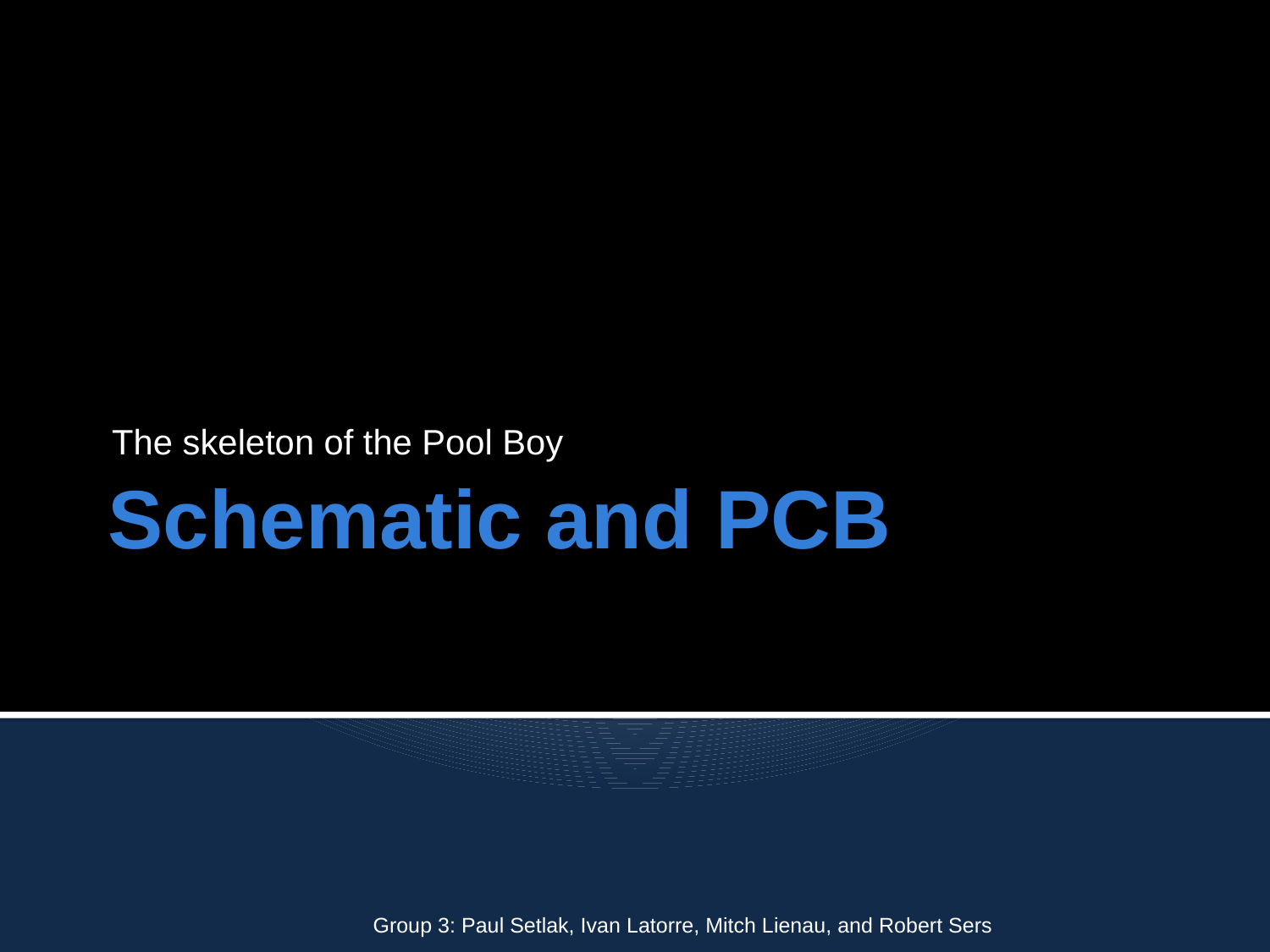

The skeleton of the Pool Boy
# Schematic and PCB
Group 3: Paul Setlak, Ivan Latorre, Mitch Lienau, and Robert Sers